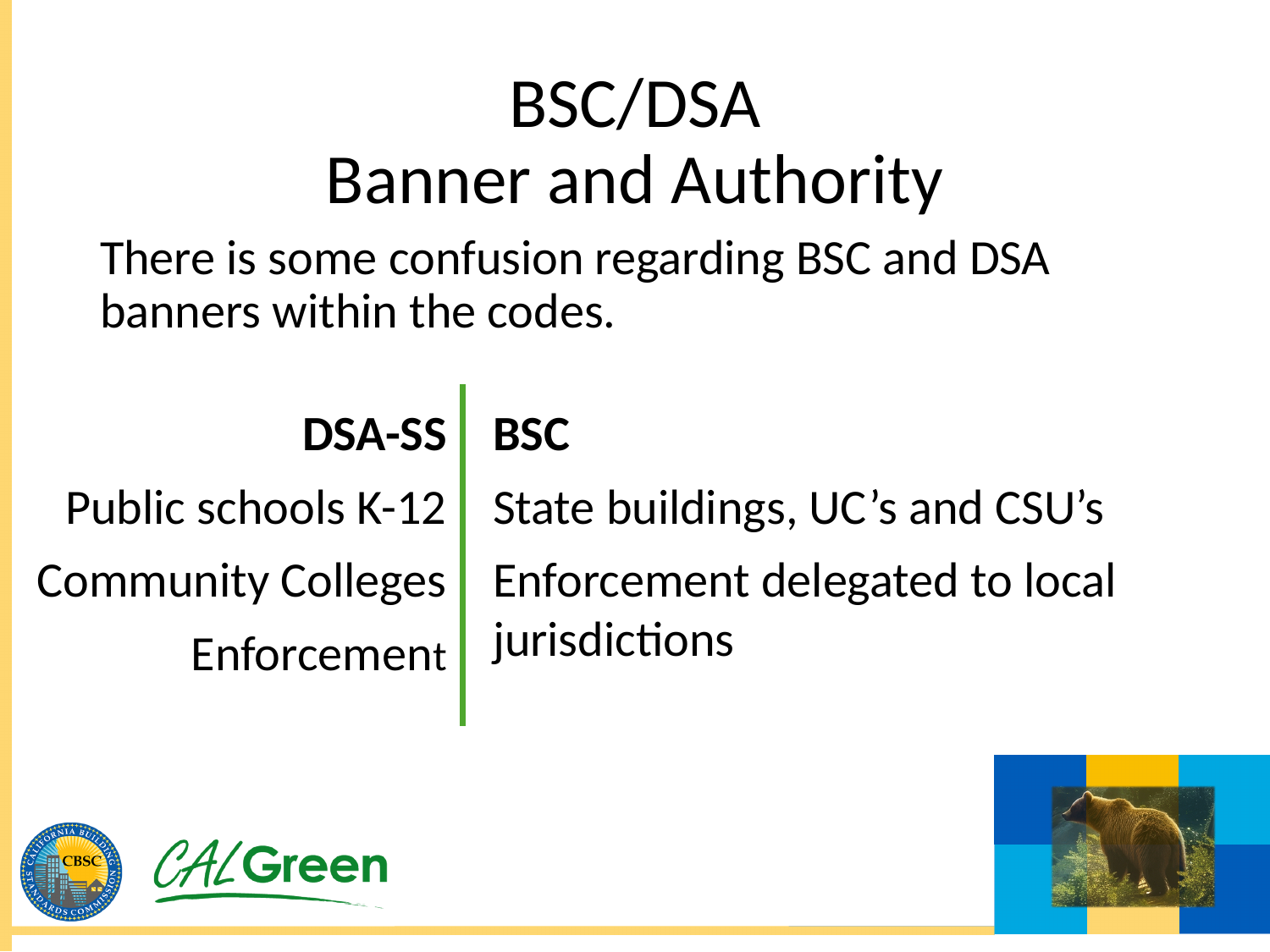

# BSC/DSA Banner and Authority
There is some confusion regarding BSC and DSA banners within the codes.

DSA-SS
Public schools K-12
Community Colleges
Enforcement

BSC
State buildings, UC’s and CSU’s
Enforcement delegated to local jurisdictions